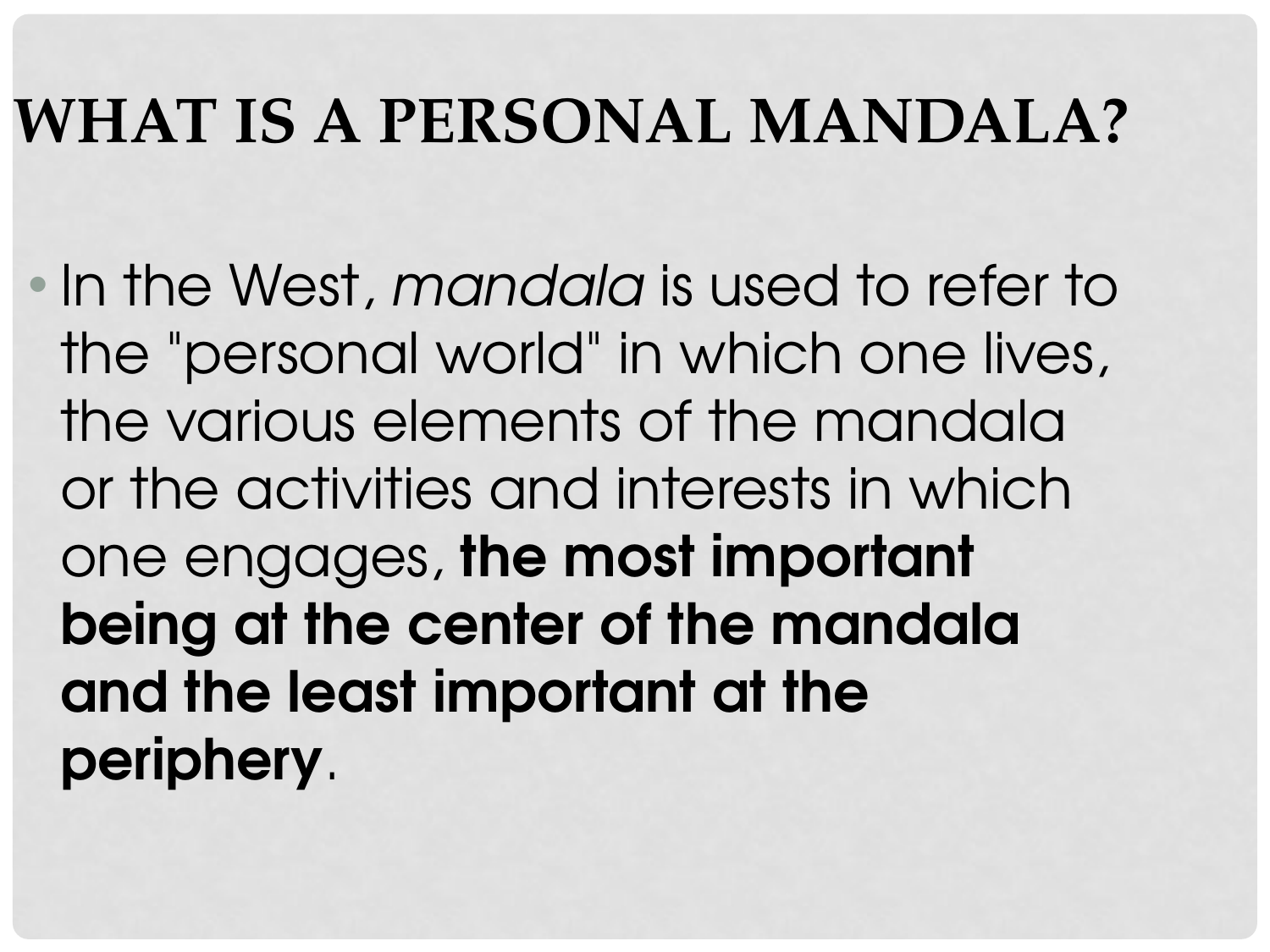

What is a Personal Mandala?
In the West, mandala is used to refer to the "personal world" in which one lives, the various elements of the mandala or the activities and interests in which one engages, the most important being at the center of the mandala and the least important at the periphery.